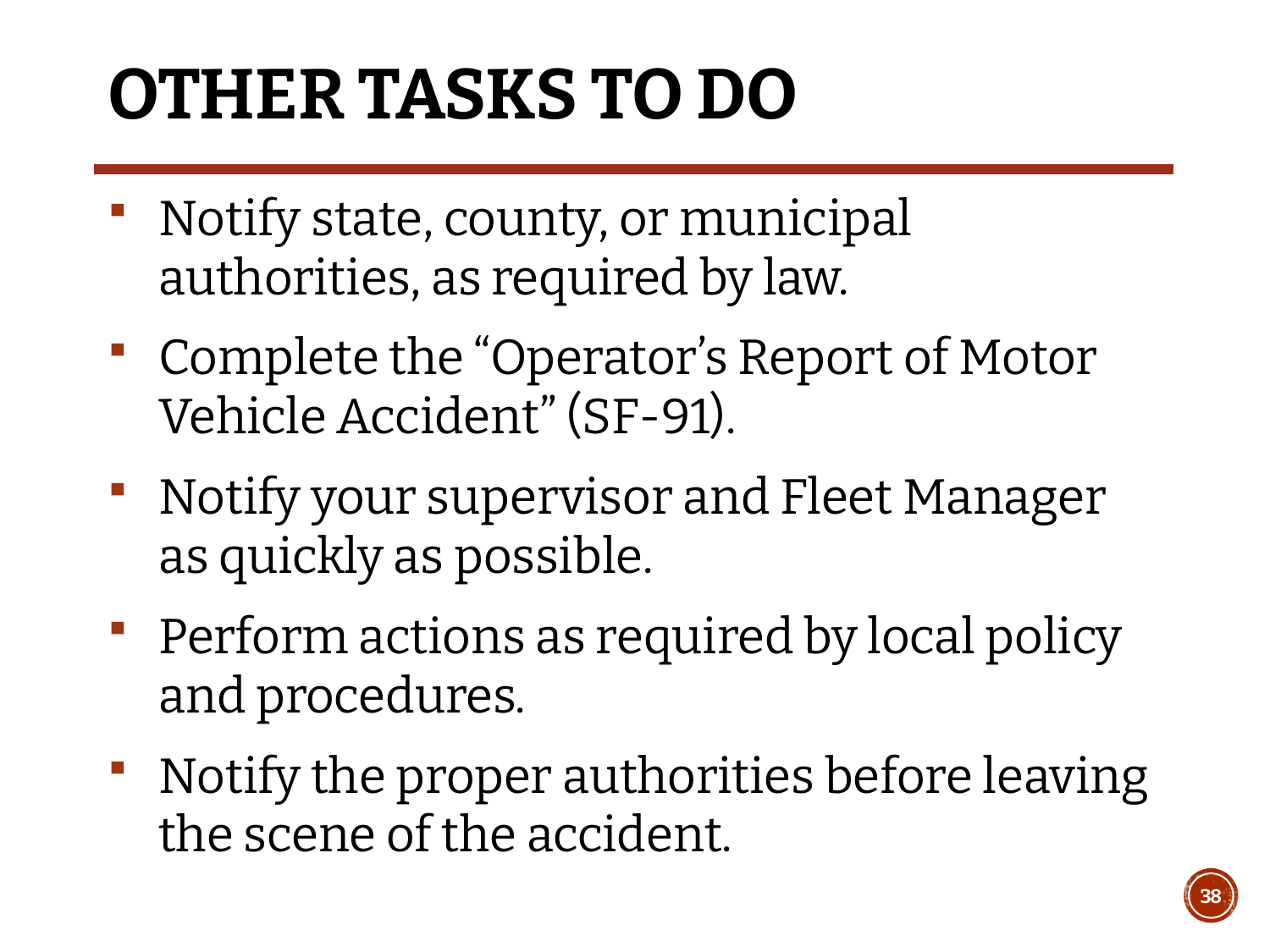

# Other Tasks To Do
Notify state, county, or municipal authorities, as required by law.
Complete the “Operator’s Report of Motor Vehicle Accident” (SF-91).
Notify your supervisor and Fleet Manager as quickly as possible.
Perform actions as required by local policy and procedures.
Notify the proper authorities before leaving the scene of the accident.